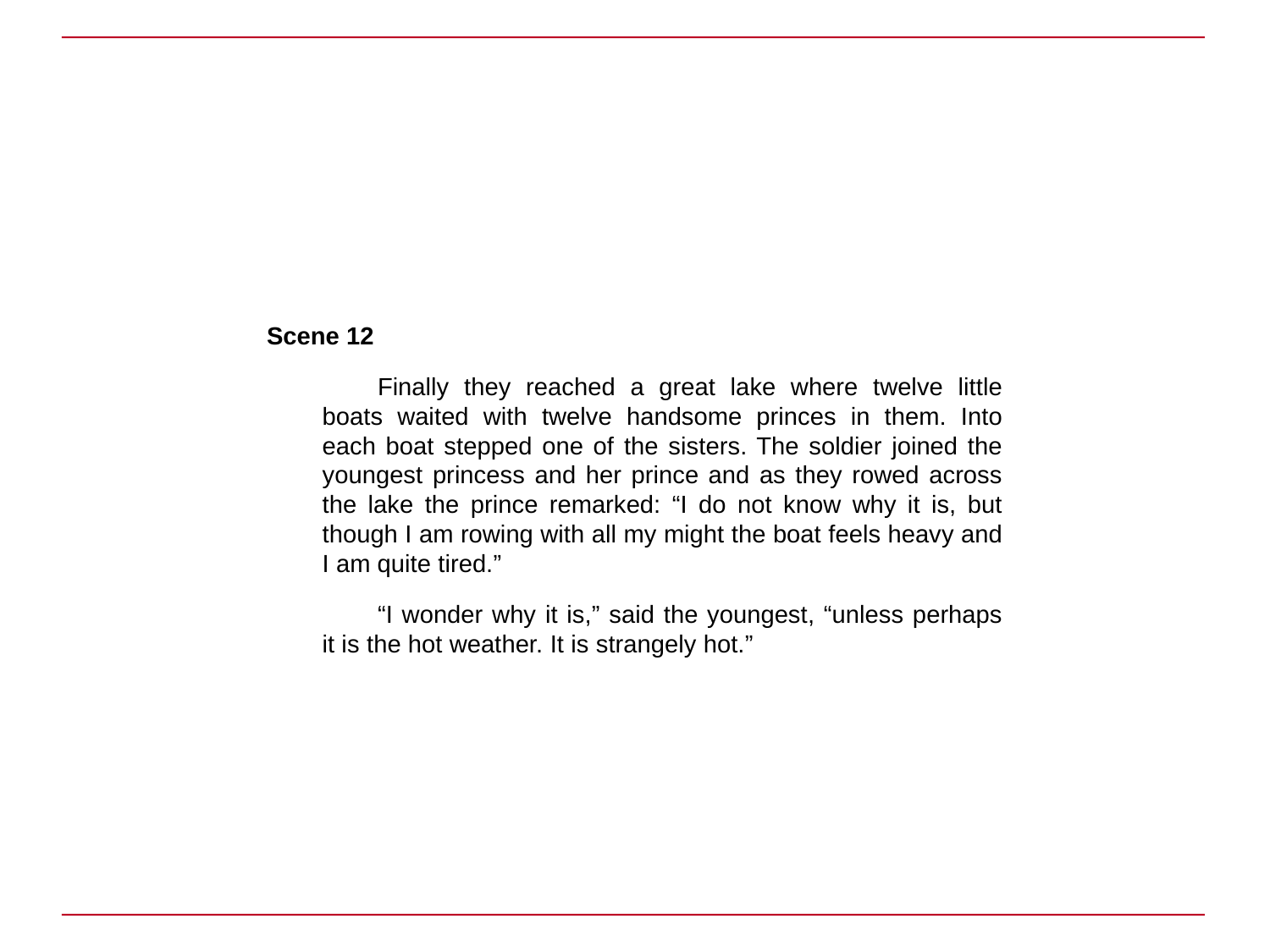

Scene 12
Finally they reached a great lake where twelve little boats waited with twelve handsome princes in them. Into each boat stepped one of the sisters. The soldier joined the youngest princess and her prince and as they rowed across the lake the prince remarked: “I do not know why it is, but though I am rowing with all my might the boat feels heavy and I am quite tired.”
“I wonder why it is,” said the youngest, “unless perhaps it is the hot weather. It is strangely hot.”